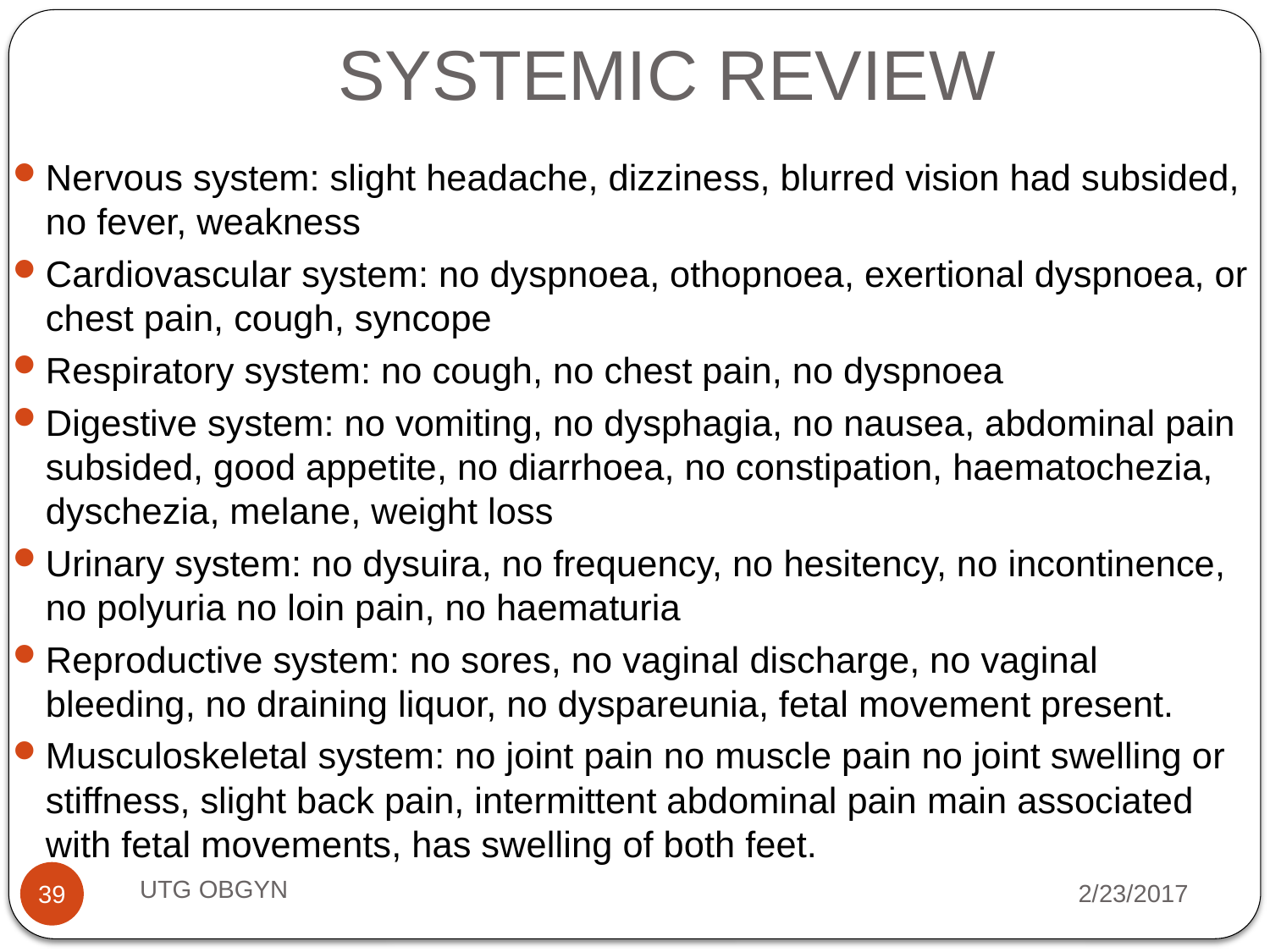

# SYSTEMIC REVIEW
Nervous system: slight headache, dizziness, blurred vision had subsided, no fever, weakness
Cardiovascular system: no dyspnoea, othopnoea, exertional dyspnoea, or chest pain, cough, syncope
Respiratory system: no cough, no chest pain, no dyspnoea
Digestive system: no vomiting, no dysphagia, no nausea, abdominal pain subsided, good appetite, no diarrhoea, no constipation, haematochezia, dyschezia, melane, weight loss
Urinary system: no dysuira, no frequency, no hesitency, no incontinence, no polyuria no loin pain, no haematuria
Reproductive system: no sores, no vaginal discharge, no vaginal bleeding, no draining liquor, no dyspareunia, fetal movement present.
Musculoskeletal system: no joint pain no muscle pain no joint swelling or stiffness, slight back pain, intermittent abdominal pain main associated with fetal movements, has swelling of both feet.
UTG OBGYN
2/23/2017
39